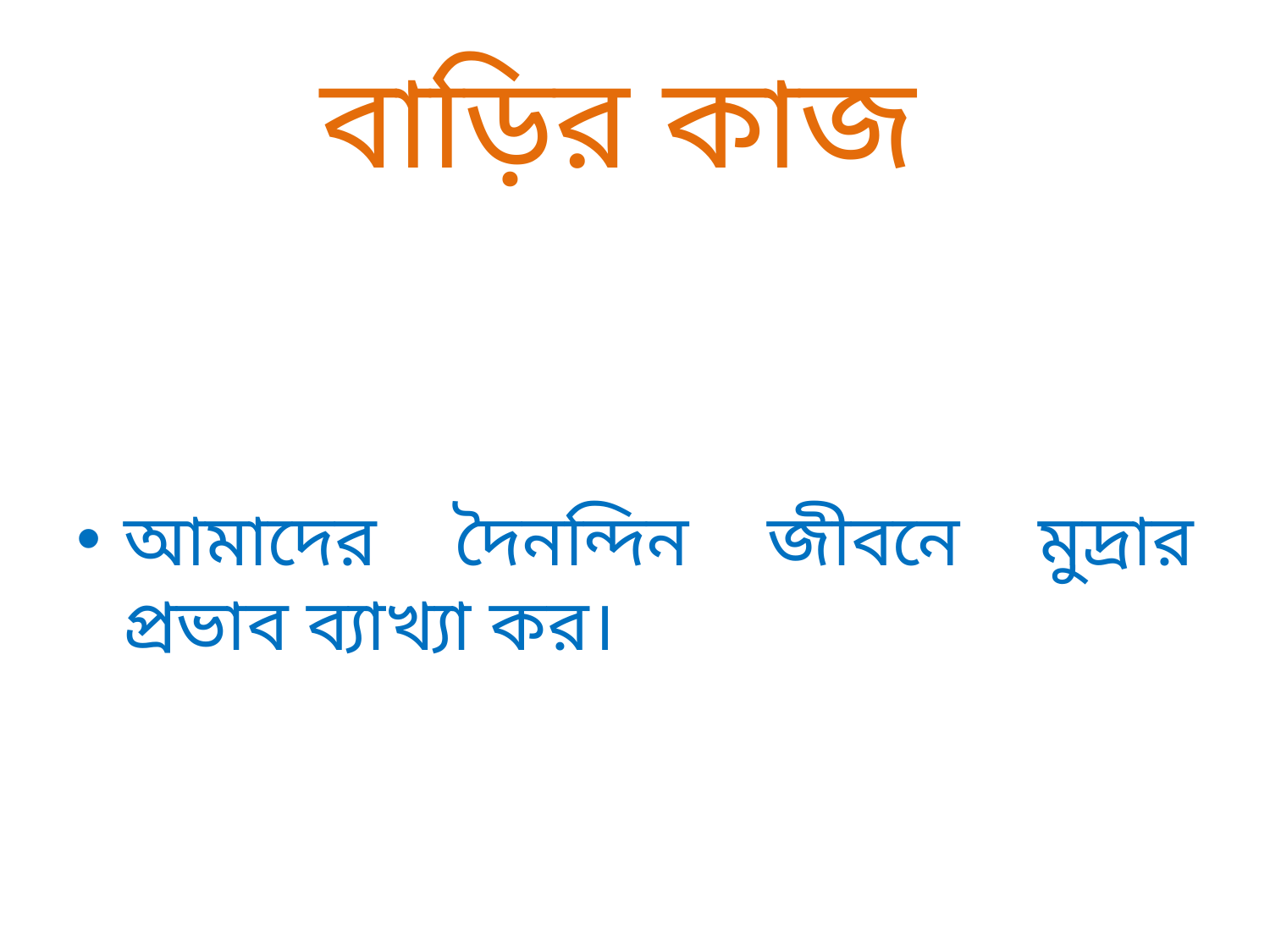

# বাড়ির কাজ

আমাদের দৈনন্দিন জীবনে মুদ্রার প্রভাব ব্যাখ্যা কর।